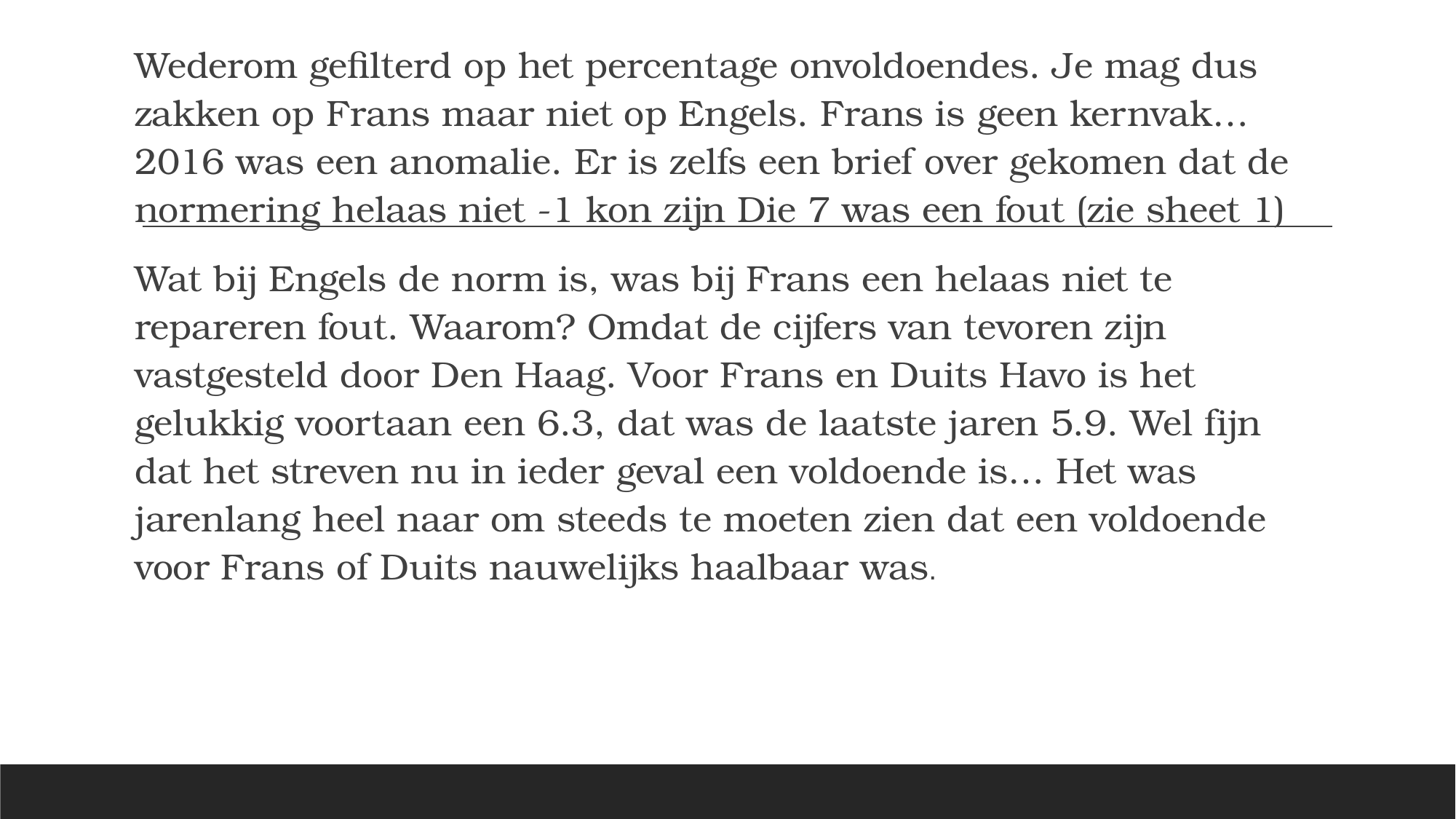

Wederom gefilterd op het percentage onvoldoendes. Je mag dus zakken op Frans maar niet op Engels. Frans is geen kernvak… 2016 was een anomalie. Er is zelfs een brief over gekomen dat de normering helaas niet -1 kon zijn Die 7 was een fout (zie sheet 1)
Wat bij Engels de norm is, was bij Frans een helaas niet te repareren fout. Waarom? Omdat de cijfers van tevoren zijn vastgesteld door Den Haag. Voor Frans en Duits Havo is het gelukkig voortaan een 6.3, dat was de laatste jaren 5.9. Wel fijn dat het streven nu in ieder geval een voldoende is… Het was jarenlang heel naar om steeds te moeten zien dat een voldoende voor Frans of Duits nauwelijks haalbaar was.
#